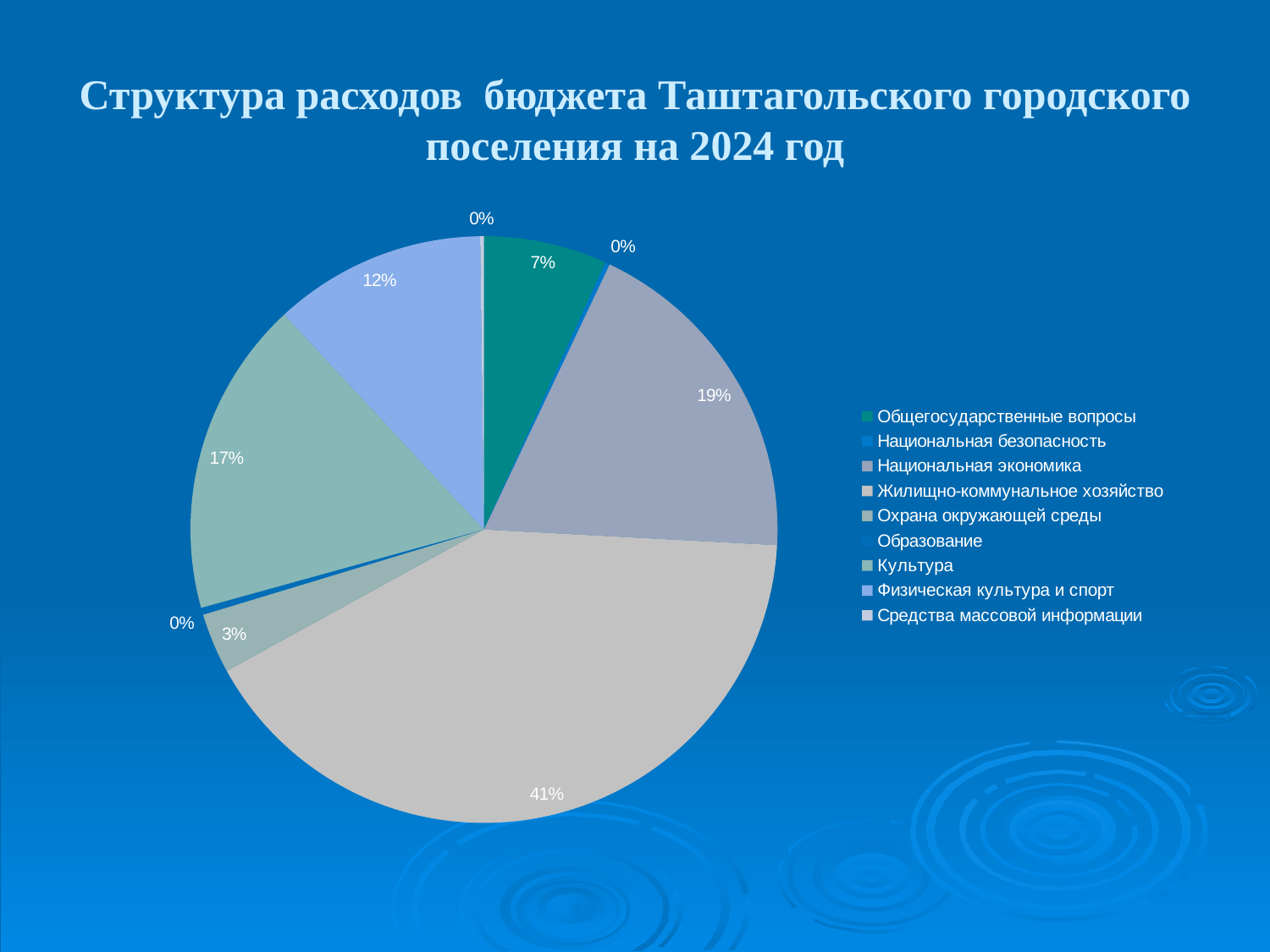

# Структура расходов  бюджета Таштагольского городского поселения на 2024 год

### Chart

| Category |  |
|---|---|
| Общегосударственные вопросы  | 18870.8 |
| Национальная безопасность  | 705.2 |
| Национальная экономика  | 52271.7 |
| Жилищно-коммунальное хозяйство  | 114351.3 |
| Охрана окружающей среды  | 9211.299999999996 |
| Образование  | 1072.9 |
| Культура  | 48341.7 |
| Физическая культура и спорт  | 32509.1 |
| Средства массовой информации  | 583.4 |